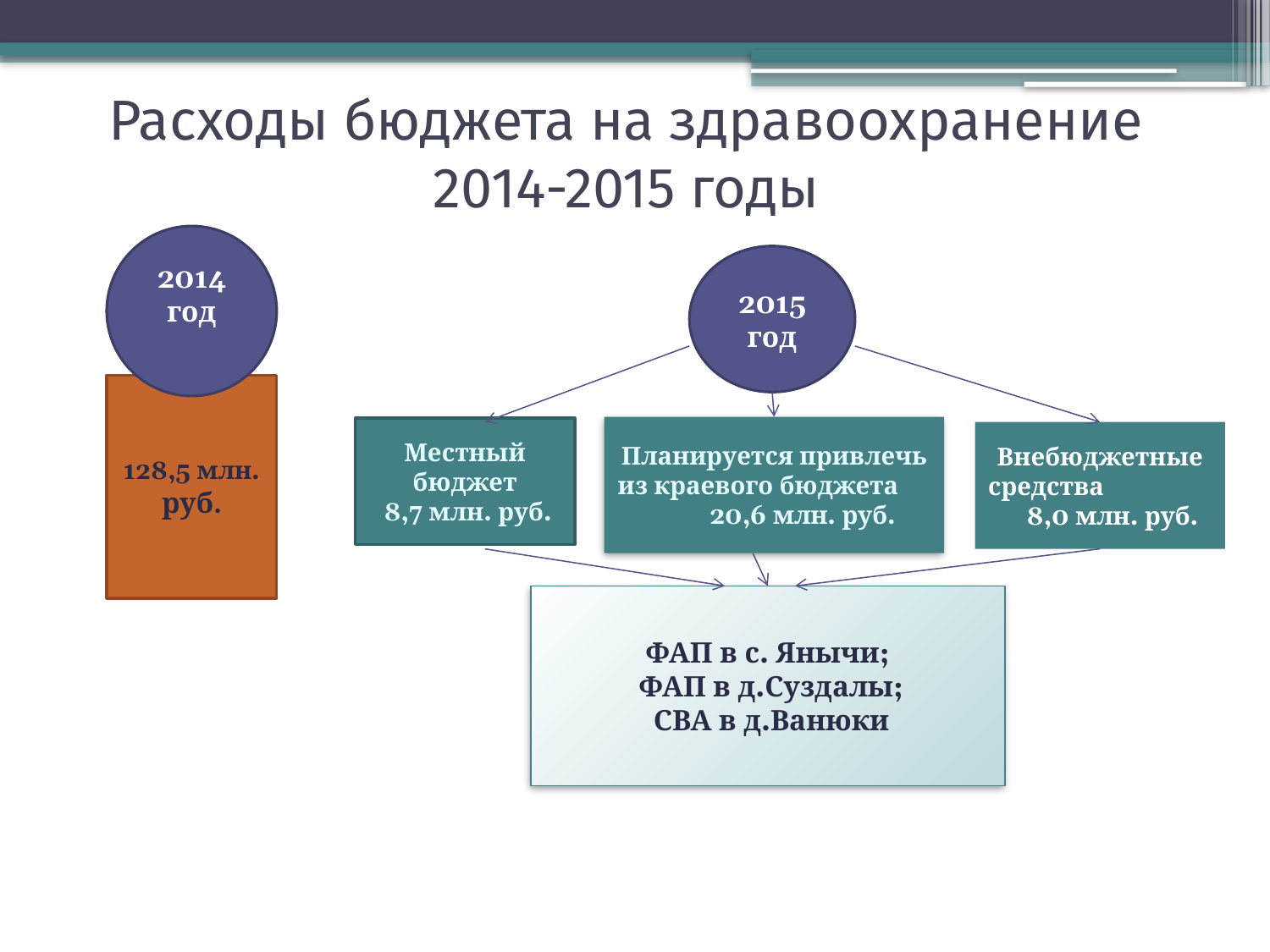

# Расходы бюджета на здравоохранение 2014-2015 годы
2014 год

2015 год
128,5 млн. руб.
Планируется привлечь из краевого бюджета               20,6 млн. руб.
Местный бюджет
 8,7 млн. руб.
Внебюджетные средства                       8,0 млн. руб.
ФАП в с. Янычи;
 ФАП в д.Суздалы;
 СВА в д.Ванюки